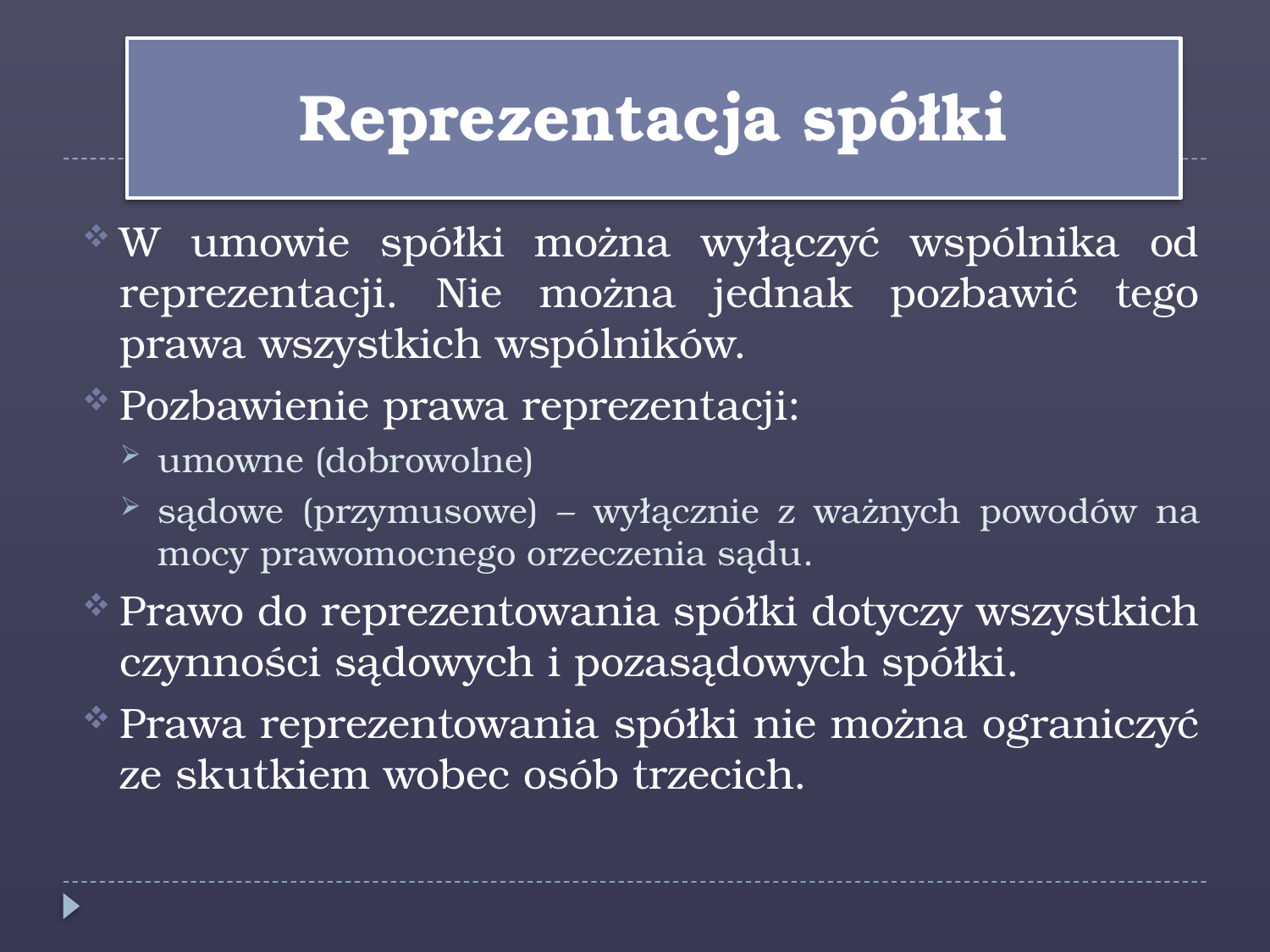

Reprezentacja spółki
W umowie spółki można wyłączyć wspólnika od reprezentacji. Nie można jednak pozbawić tego prawa wszystkich wspólników.
Pozbawienie prawa reprezentacji:
umowne (dobrowolne)
sądowe (przymusowe) – wyłącznie z ważnych powodów na mocy prawomocnego orzeczenia sądu.
Prawo do reprezentowania spółki dotyczy wszystkich czynności sądowych i pozasądowych spółki.
Prawa reprezentowania spółki nie można ograniczyć ze skutkiem wobec osób trzecich.